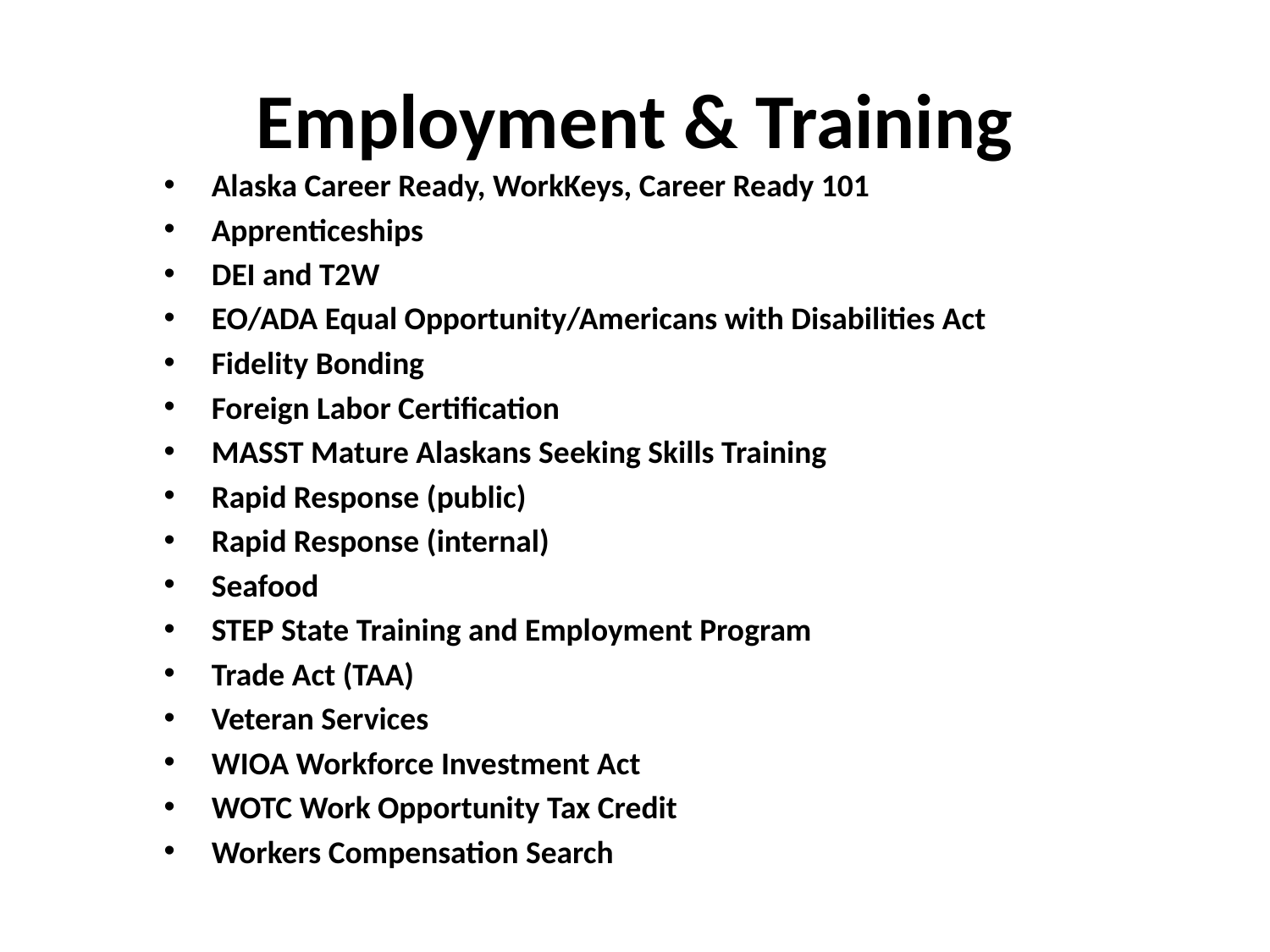

# Employment & Training
Alaska Career Ready, WorkKeys, Career Ready 101
Apprenticeships
DEI and T2W
EO/ADA Equal Opportunity/Americans with Disabilities Act
Fidelity Bonding
Foreign Labor Certification
MASST Mature Alaskans Seeking Skills Training
Rapid Response (public)
Rapid Response (internal)
Seafood
STEP State Training and Employment Program
Trade Act (TAA)
Veteran Services
WIOA Workforce Investment Act
WOTC Work Opportunity Tax Credit
Workers Compensation Search